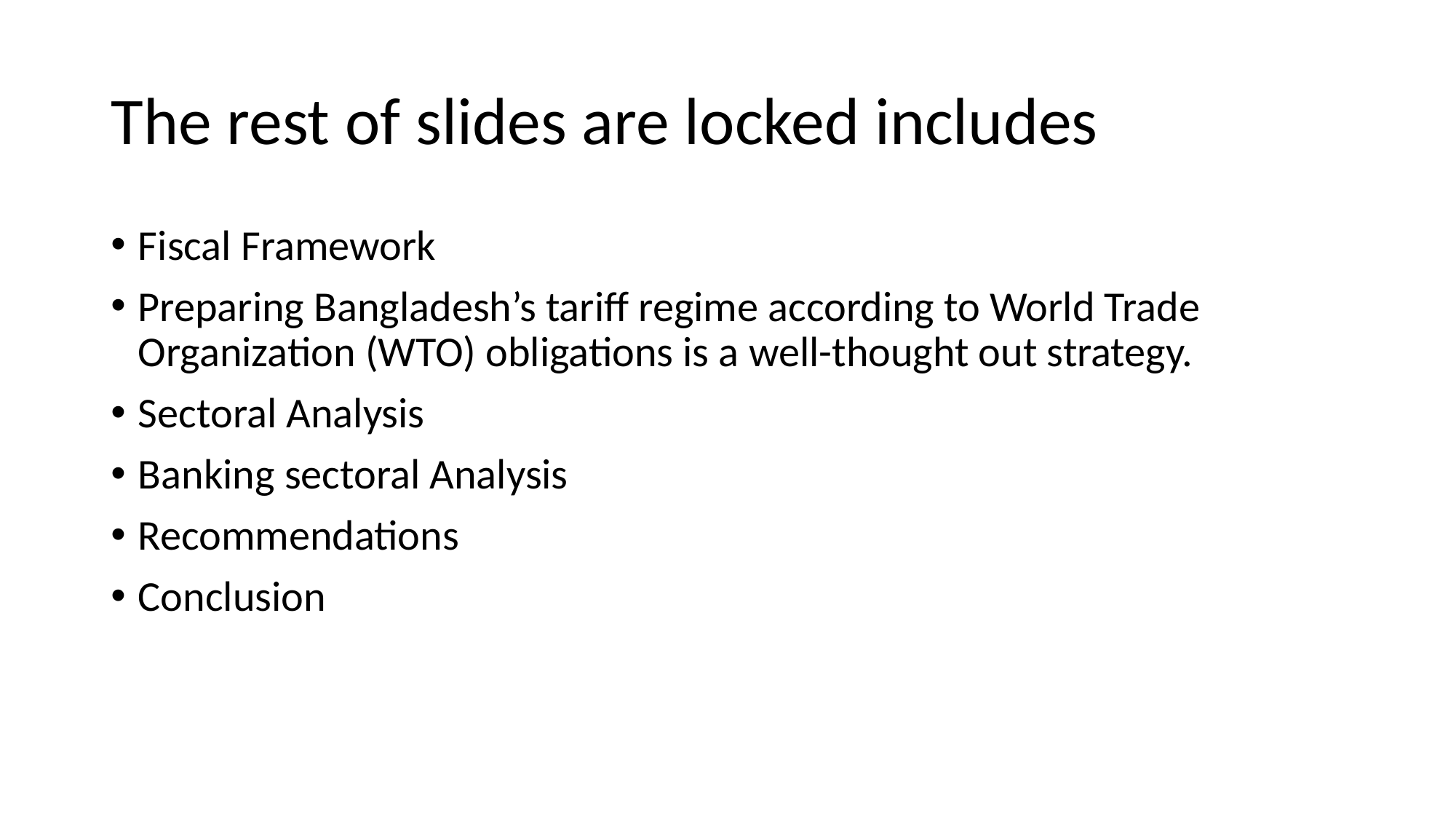

# The rest of slides are locked includes
Fiscal Framework
Preparing Bangladesh’s tariff regime according to World Trade Organization (WTO) obligations is a well-thought out strategy.
Sectoral Analysis
Banking sectoral Analysis
Recommendations
Conclusion